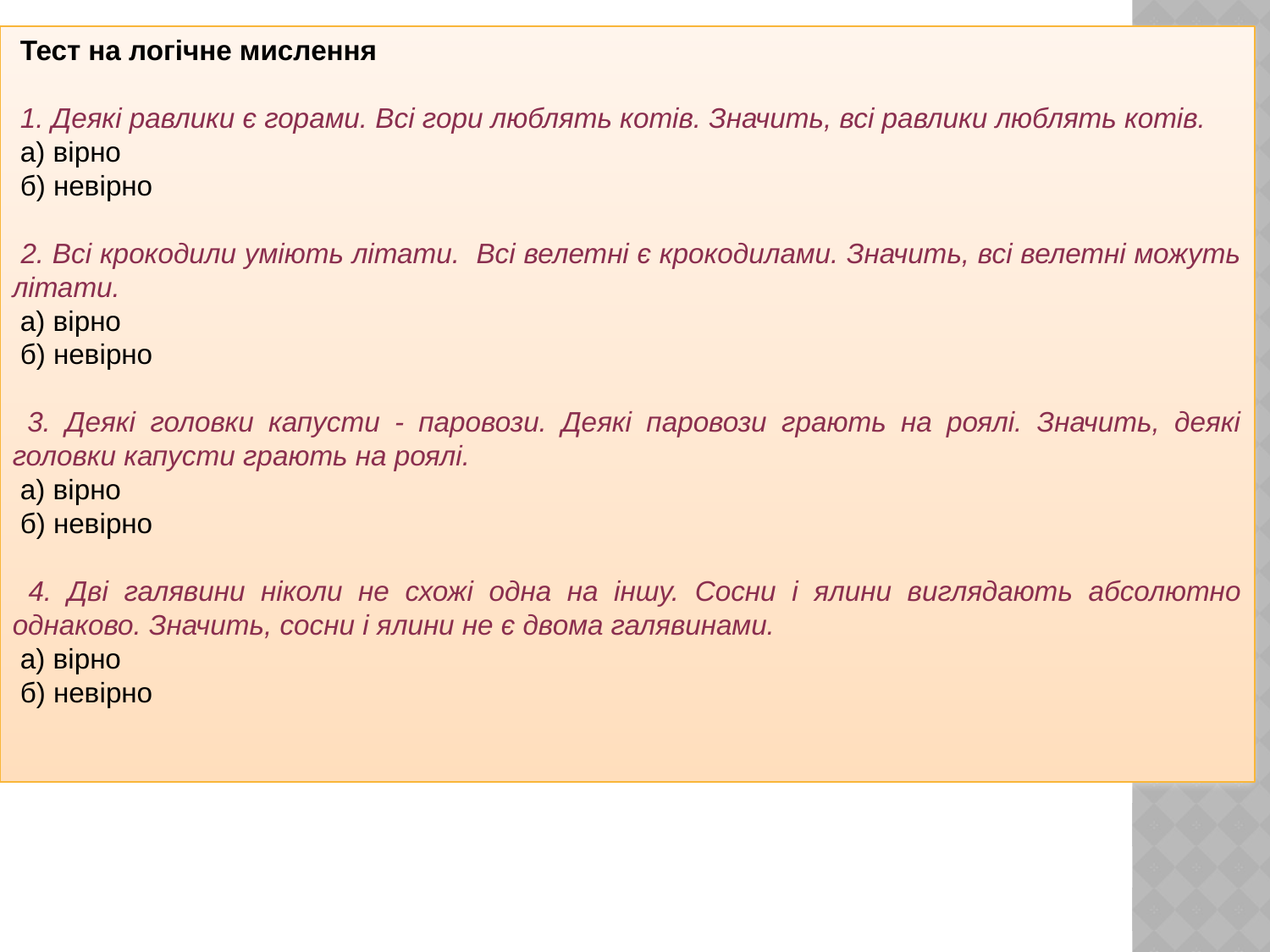

Тест на логічне мислення

 1. Деякі равлики є горами. Всі гори люблять котів. Значить, всі равлики люблять котів.
 а) вірно
 б) невірно

 2. Всі крокодили уміють літати.  Всі велетні є крокодилами. Значить, всі велетні можуть літати.
 а) вірно
 б) невірно

 3. Деякі головки капусти - паровози. Деякі паровози грають на роялі. Значить, деякі головки капусти грають на роялі.
 a) вірно
 б) невірно

 4. Дві галявини ніколи не схожі одна на іншу. Сосни і ялини виглядають абсолютно однаково. Значить, сосни і ялини не є двома галявинами.
 а) вірно
 б) невірно